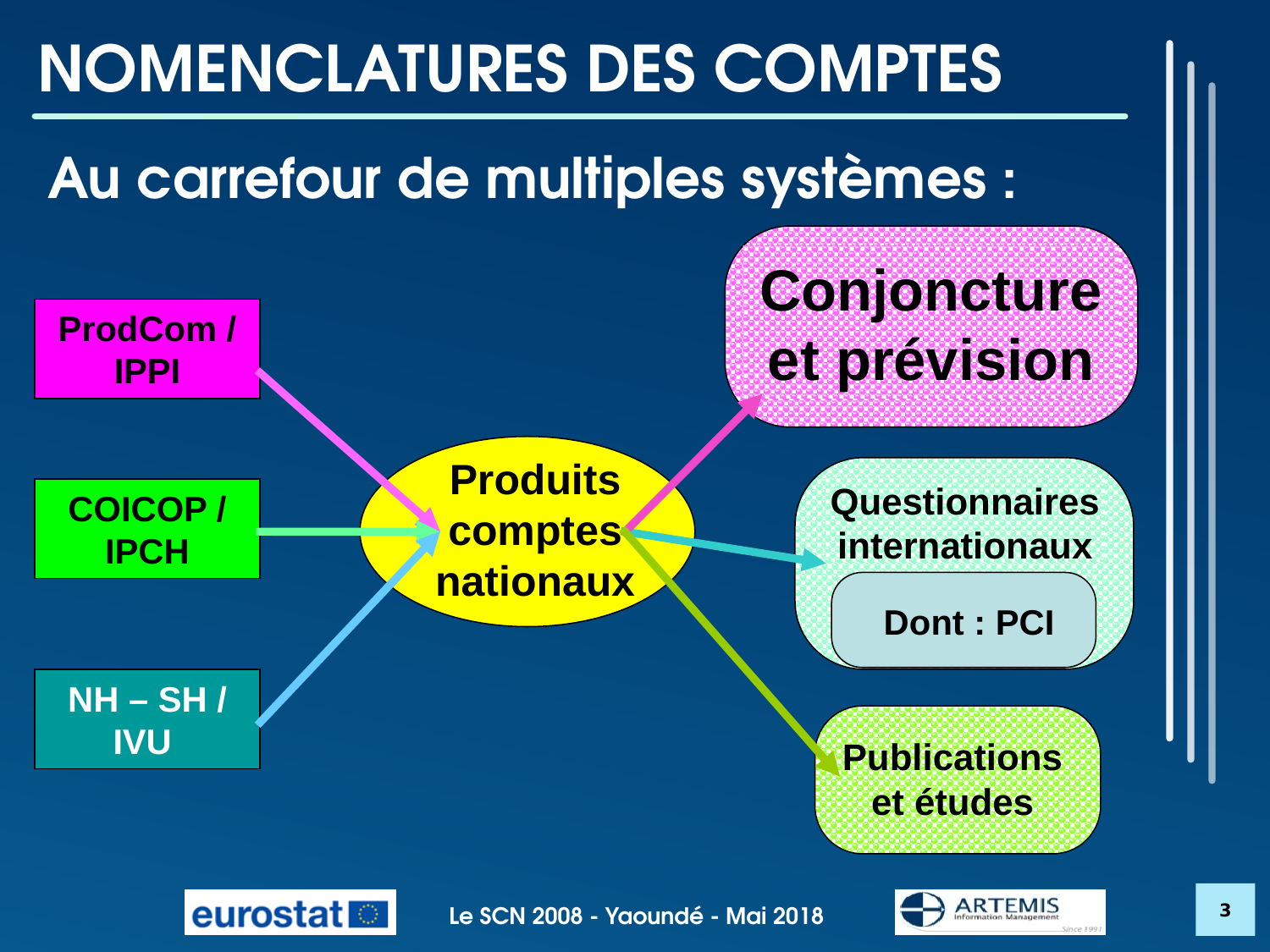

# nomenclatures des comptes
Au carrefour de multiples systèmes :

Conjoncture et prévision

ProdCom / IPPI

Produits comptes nationaux

Questionnaires internationaux

COICOP / IPCH

NH – SH / IVU

Publications et études

Dont : PCI
3